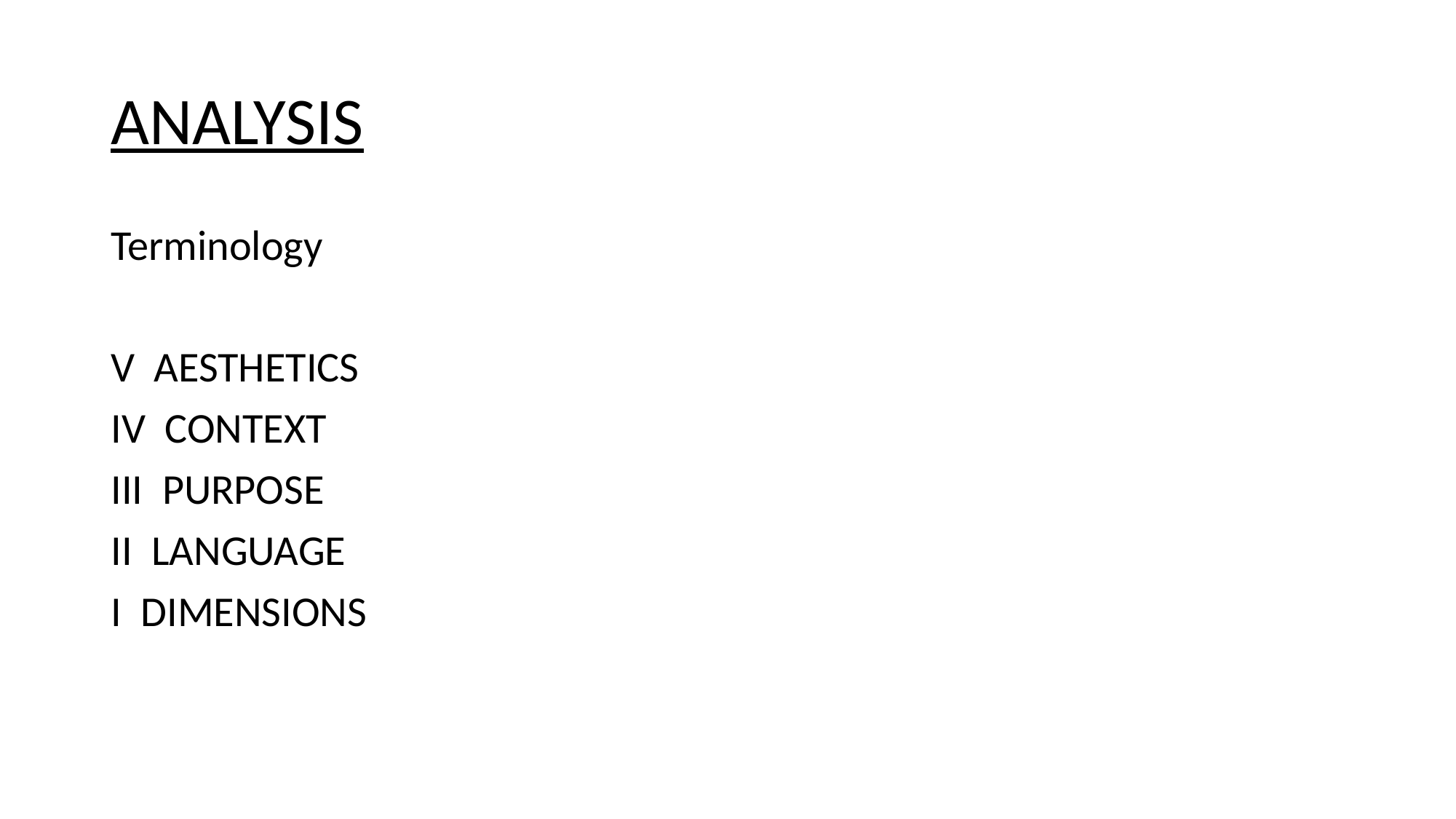

# ANALYSIS
Terminology

V  AESTHETICS
IV  CONTEXT
III  PURPOSE
II  LANGUAGE
I  DIMENSIONS